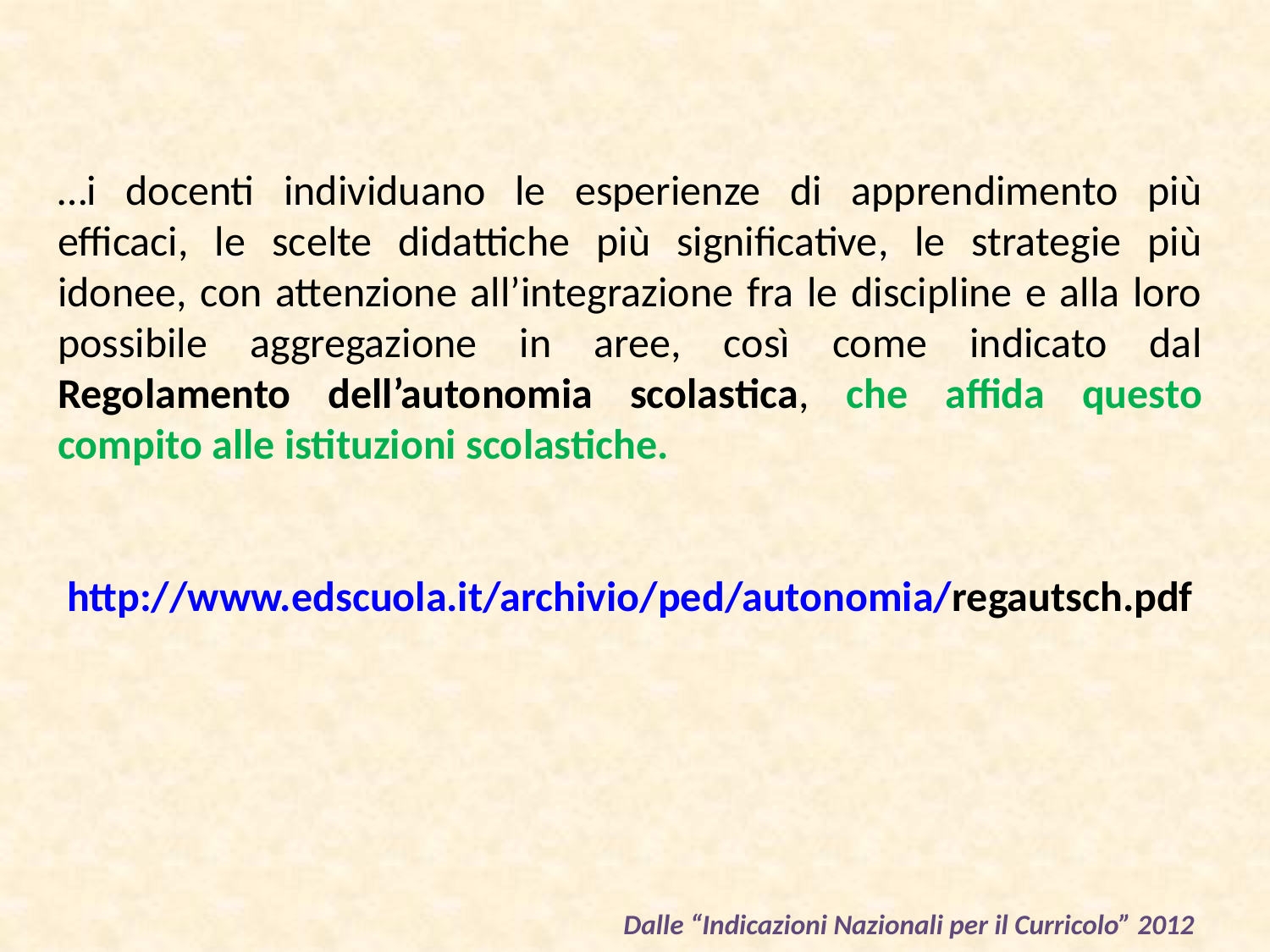

…i docenti individuano le esperienze di apprendimento più efficaci, le scelte didattiche più significative, le strategie più idonee, con attenzione all’integrazione fra le discipline e alla loro possibile aggregazione in aree, così come indicato dal Regolamento dell’autonomia scolastica, che affida questo compito alle istituzioni scolastiche.

 http://www.edscuola.it/archivio/ped/autonomia/regautsch.pdf
Dalle “Indicazioni Nazionali per il Curricolo” 2012